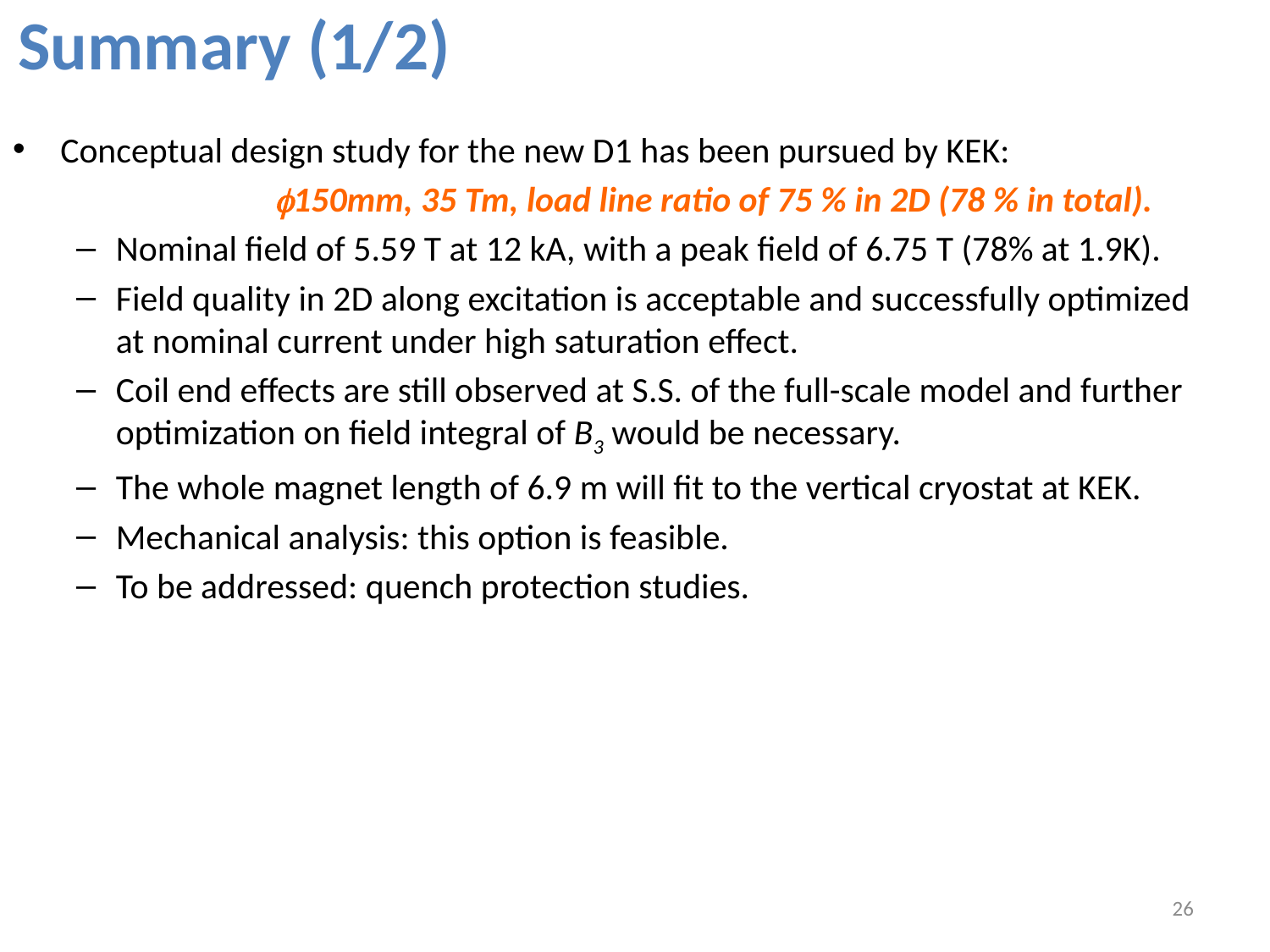

# Summary (1/2)

Conceptual design study for the new D1 has been pursued by KEK:
		 φ150mm, 35 Tm, load line ratio of 75 % in 2D (78 % in total).
Nominal field of 5.59 T at 12 kA, with a peak field of 6.75 T (78% at 1.9K).
Field quality in 2D along excitation is acceptable and successfully optimized at nominal current under high saturation effect.
Coil end effects are still observed at S.S. of the full-scale model and further optimization on field integral of B3 would be necessary.
The whole magnet length of 6.9 m will fit to the vertical cryostat at KEK.
Mechanical analysis: this option is feasible.
To be addressed: quench protection studies.
26